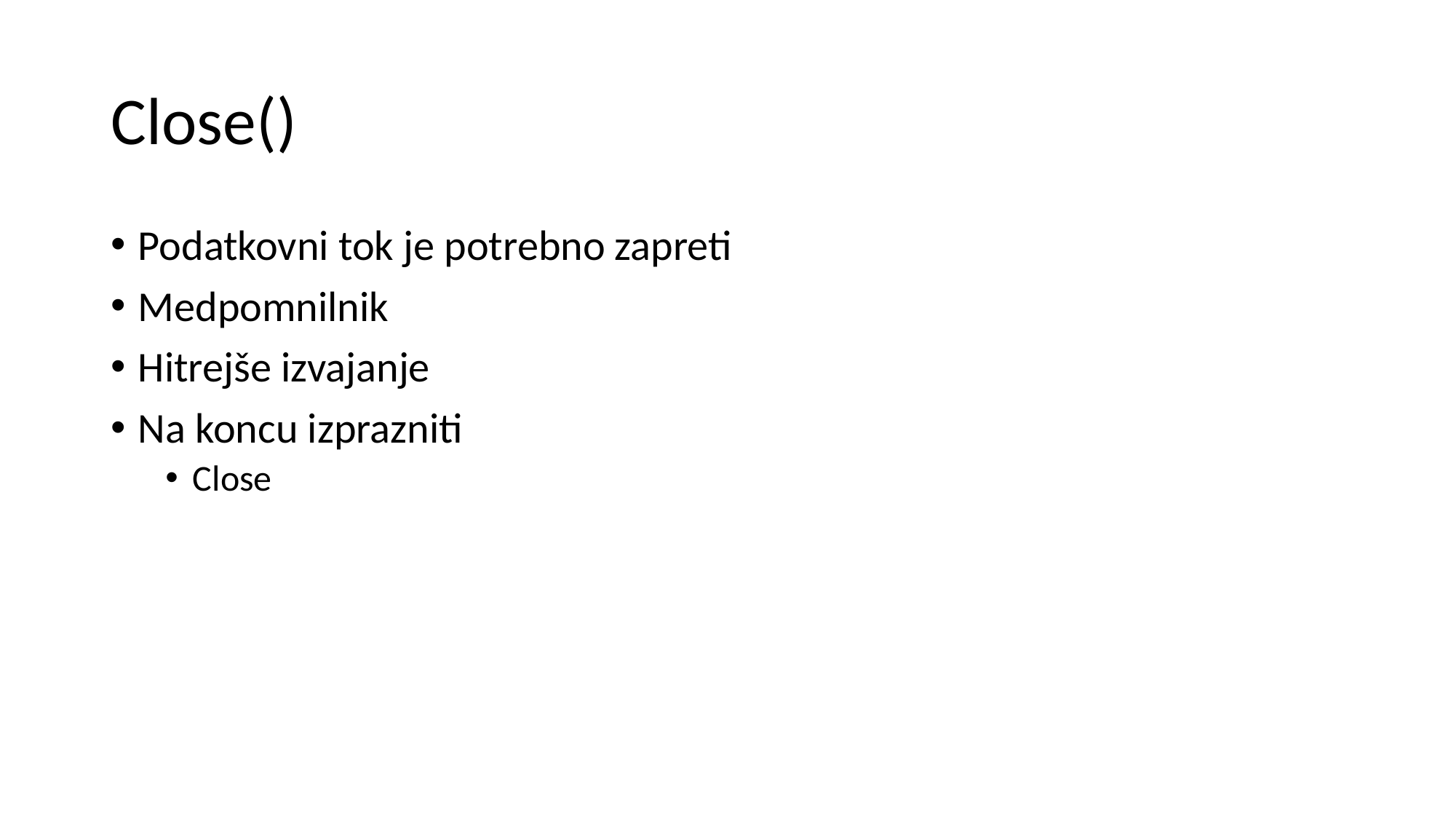

# Close()
Podatkovni tok je potrebno zapreti
Medpomnilnik
Hitrejše izvajanje
Na koncu izprazniti
Close